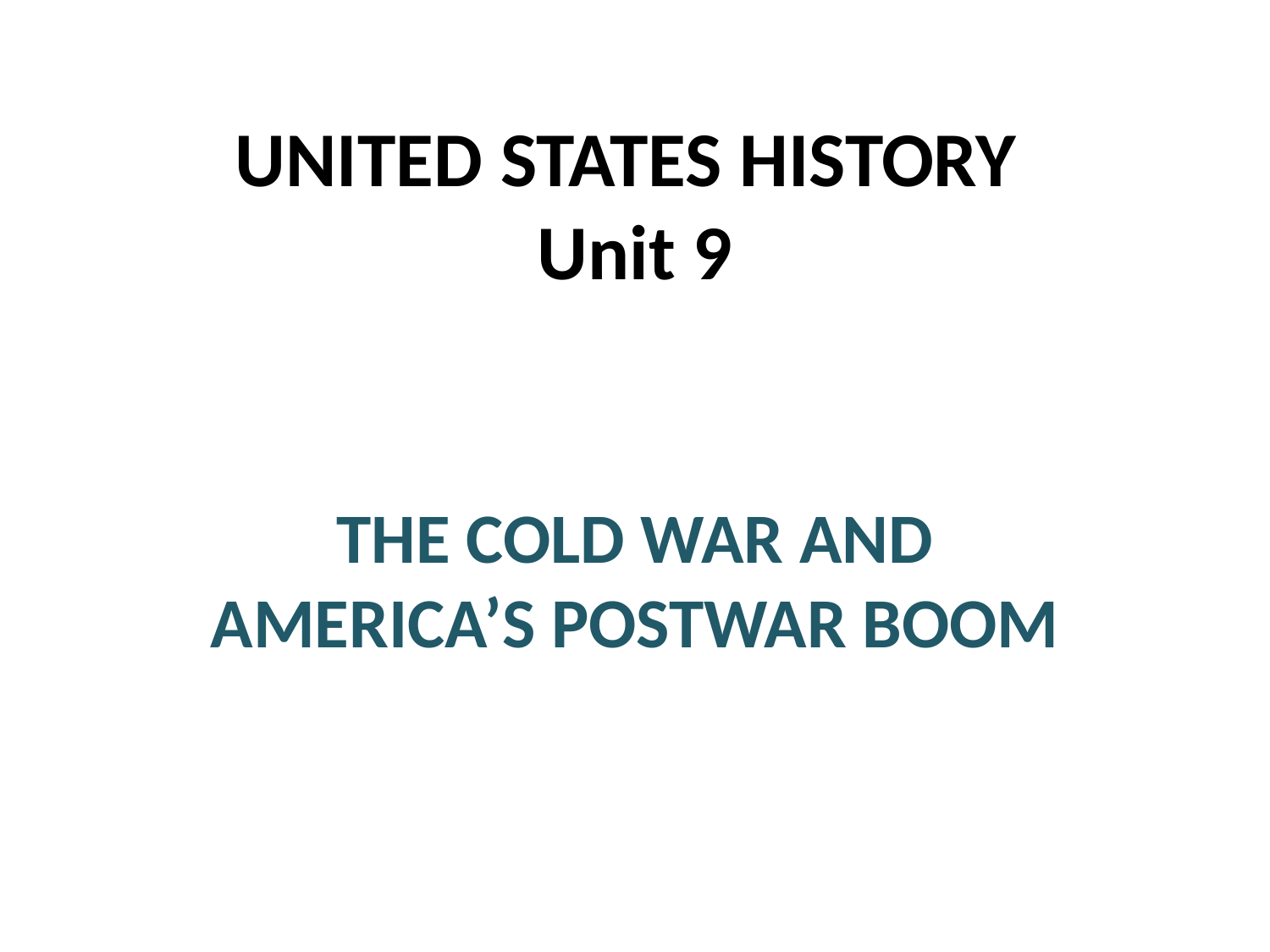

UNITED STATES HISTORY
Unit 9
THE COLD WAR AND AMERICA’S POSTWAR BOOM